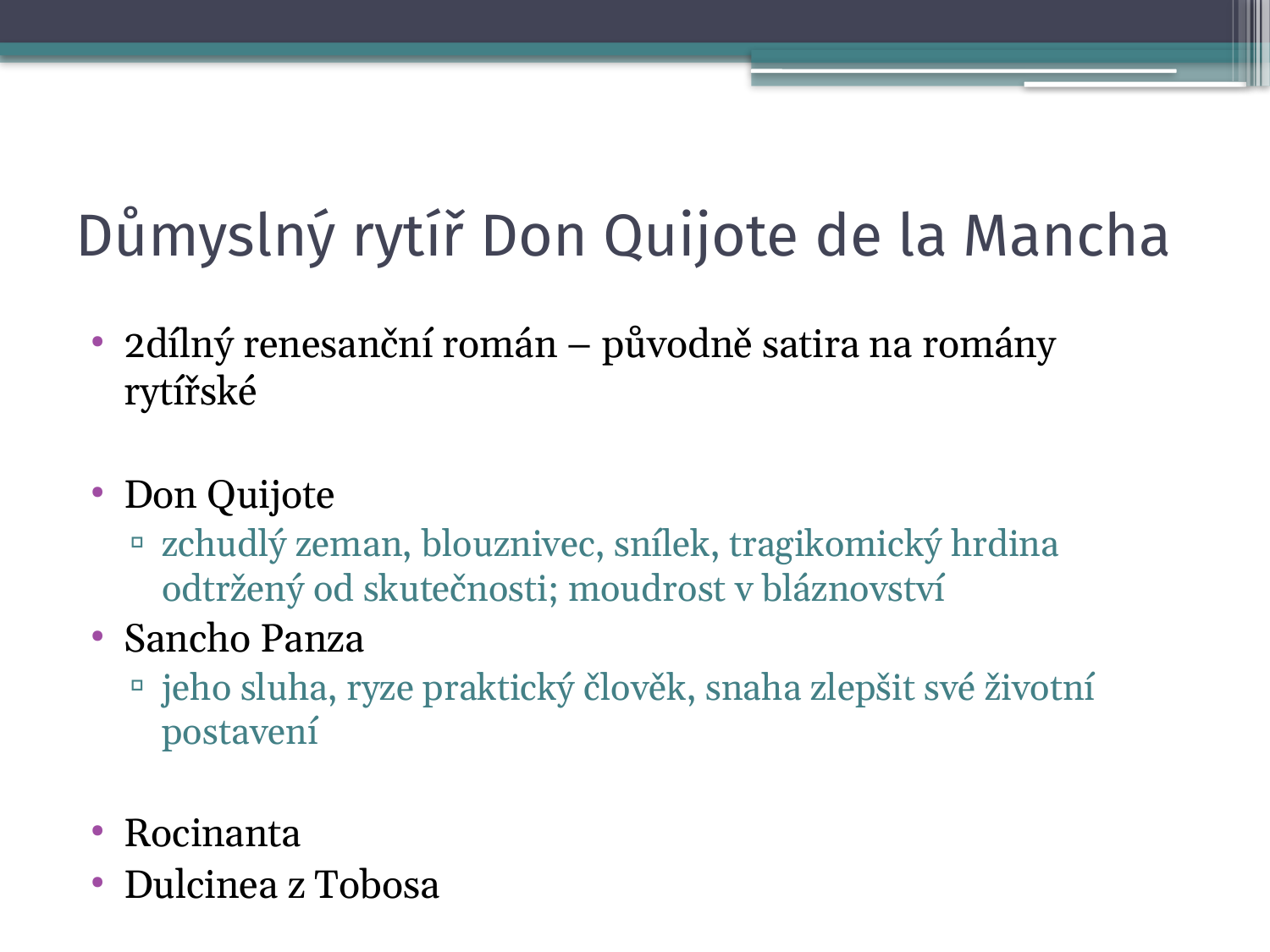

# Důmyslný rytíř Don Quijote de la Mancha
2dílný renesanční román – původně satira na romány rytířské

Don Quijote
zchudlý zeman, blouznivec, snílek, tragikomický hrdina odtržený od skutečnosti; moudrost v bláznovství
Sancho Panza
jeho sluha, ryze praktický člověk, snaha zlepšit své životní postavení

Rocinanta
Dulcinea z Tobosa